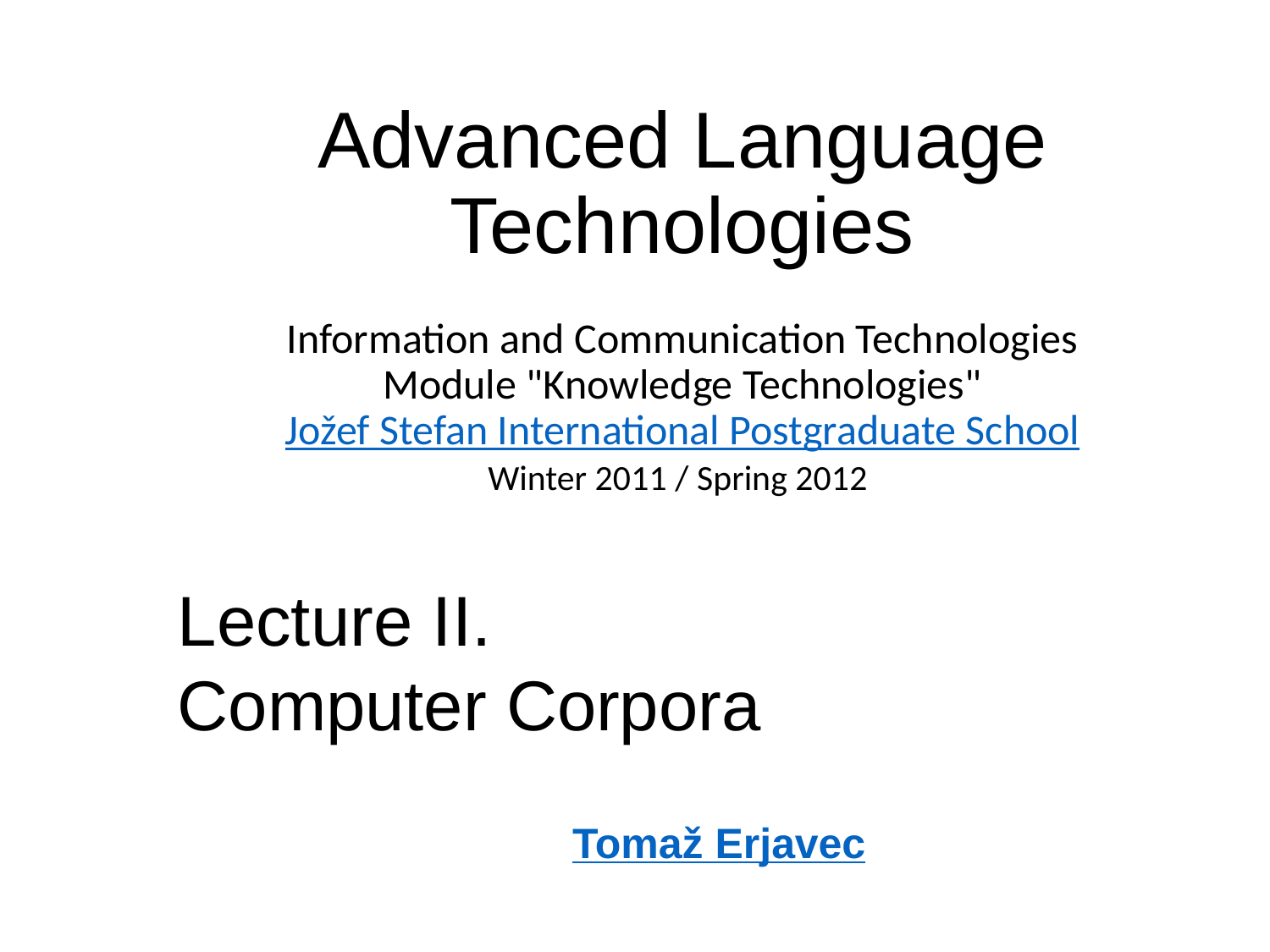

# Advanced Language Technologies Information and Communication Technologies Module "Knowledge Technologies" Jožef Stefan International Postgraduate School Winter 2011 / Spring 2012
Lecture II.
Computer Corpora
Tomaž Erjavec